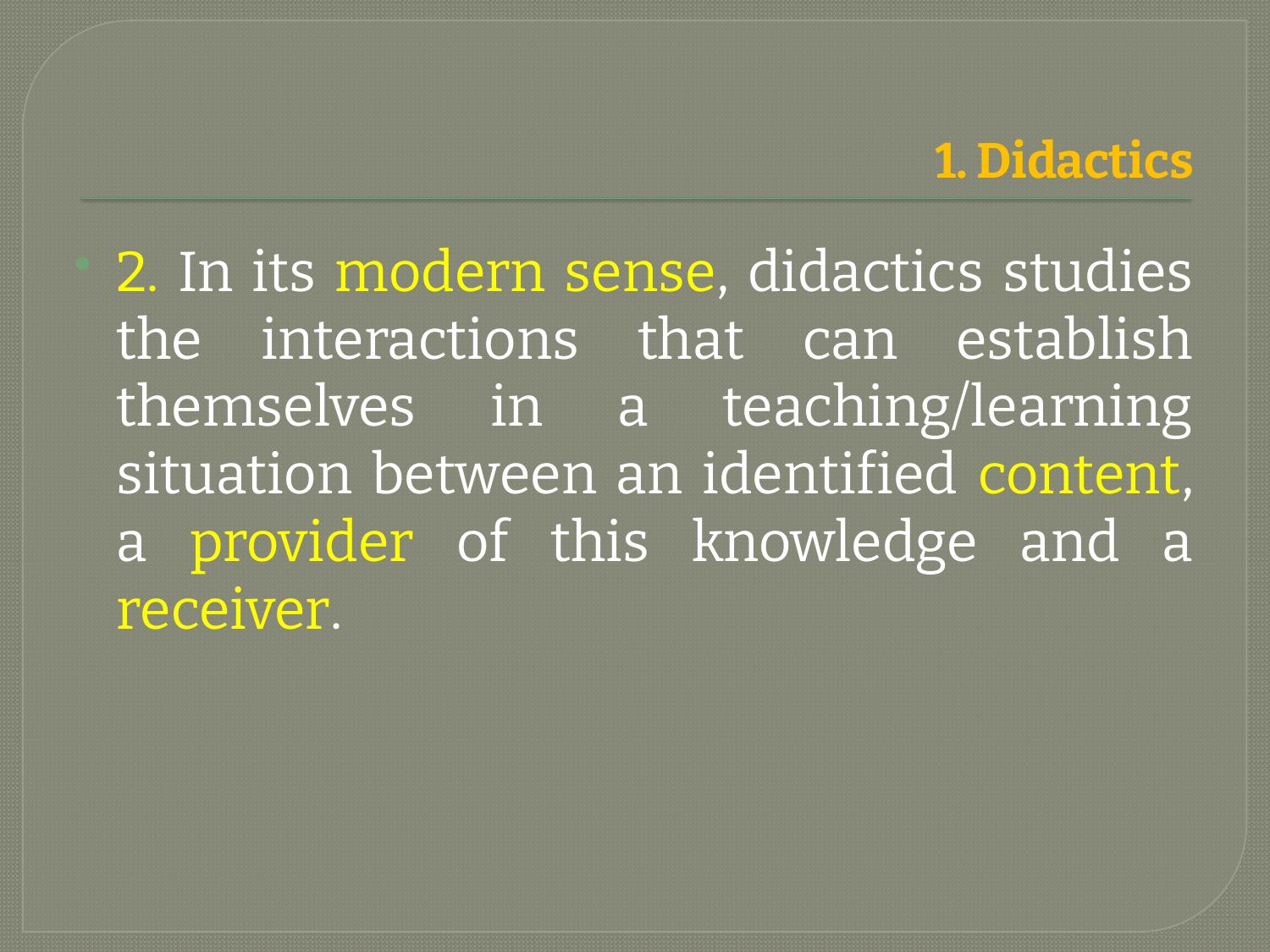

# 1. Didactics
2. In its modern sense, didactics studies the interactions that can establish themselves in a teaching/learning situation between an identified content, a provider of this knowledge and a receiver.